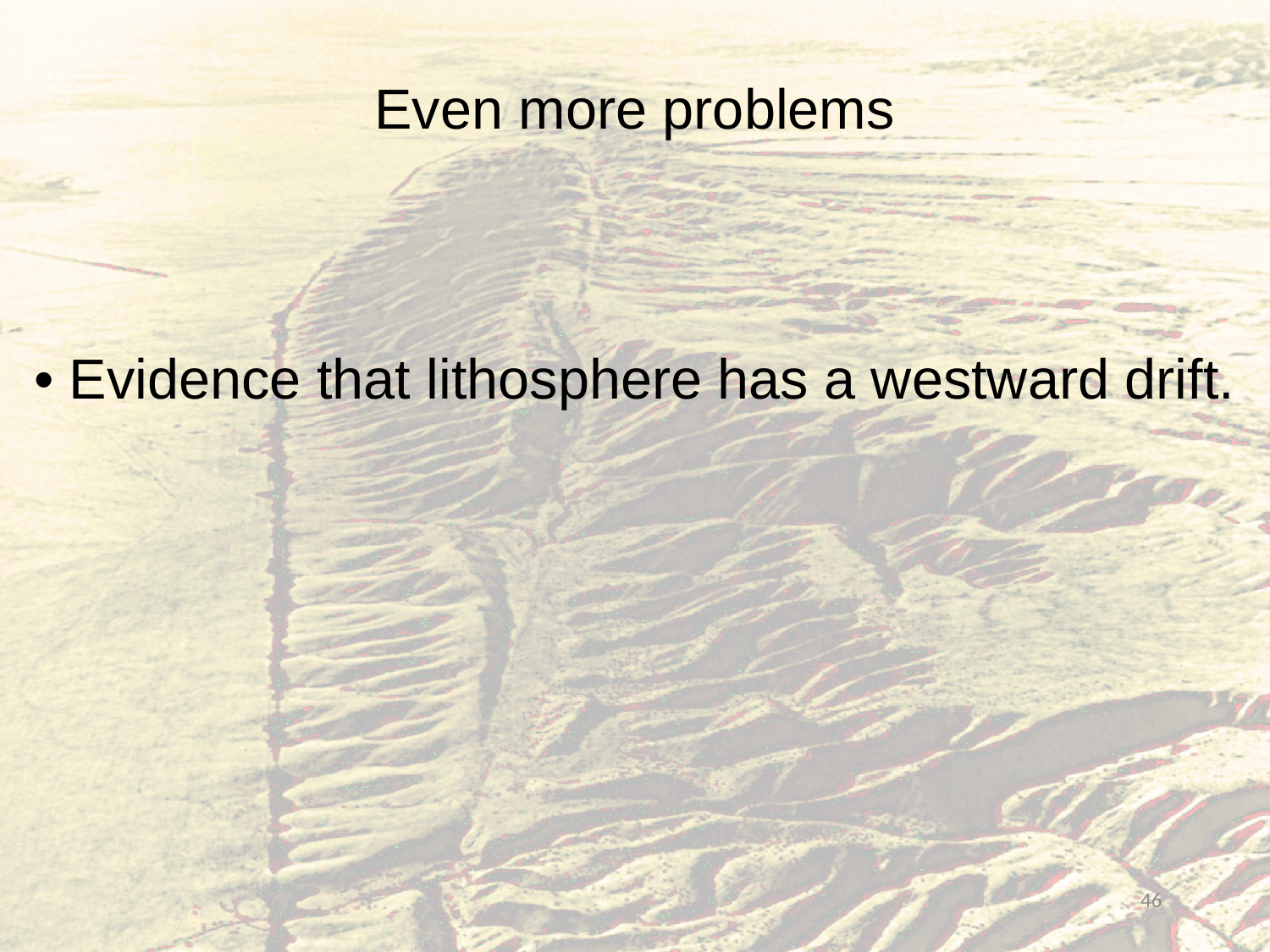

Even more problems

• Evidence that lithosphere has a westward drift.
46